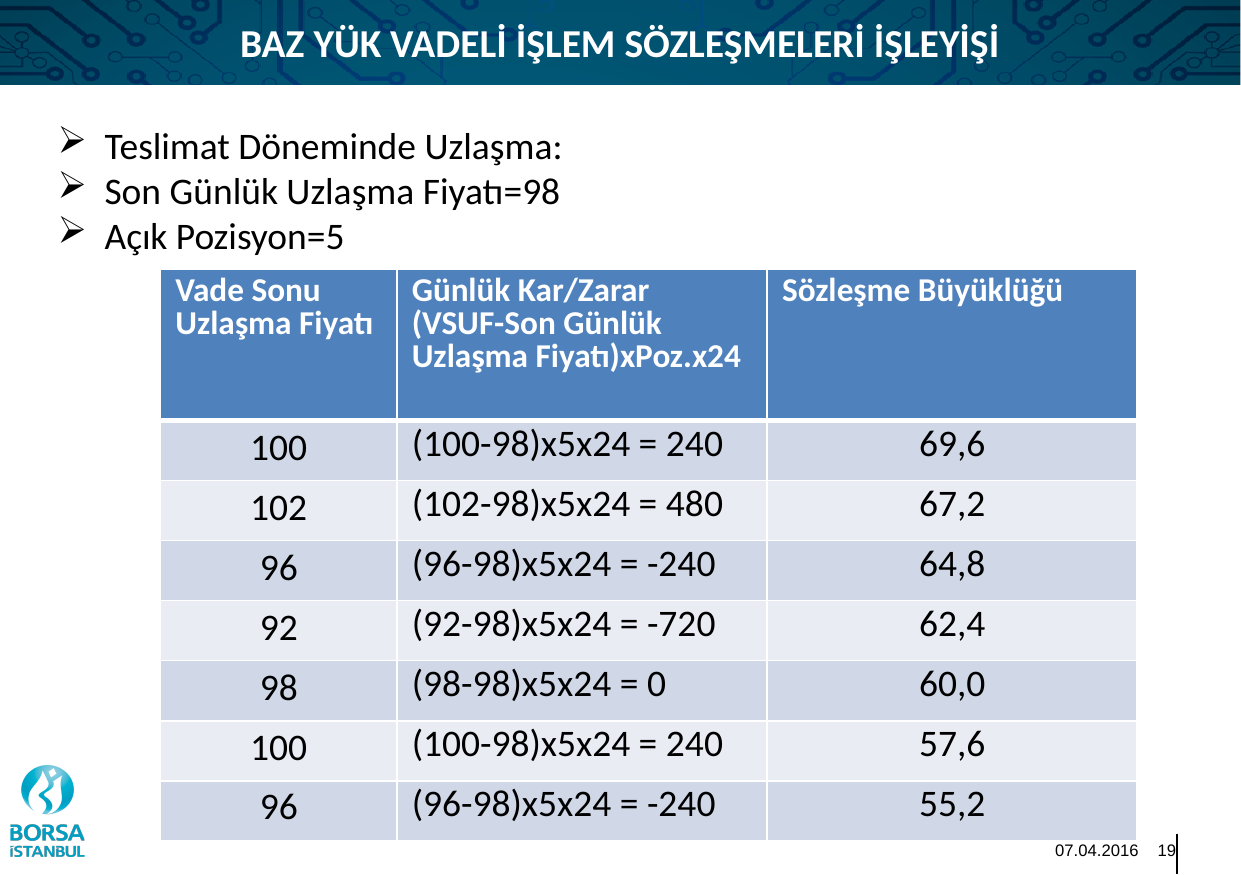

BAZ YÜK VADELİ İŞLEM SÖZLEŞMELERİ İŞLEYİŞİ
Teslimat Döneminde Uzlaşma:
Son Günlük Uzlaşma Fiyatı=98
Açık Pozisyon=5

| Vade Sonu Uzlaşma Fiyatı | Günlük Kar/Zarar (VSUF-Son Günlük Uzlaşma Fiyatı)xPoz.x24 | Sözleşme Büyüklüğü |
| --- | --- | --- |
| 100 | (100-98)x5x24 = 240 | 69,6 |
| 102 | (102-98)x5x24 = 480 | 67,2 |
| 96 | (96-98)x5x24 = -240 | 64,8 |
| 92 | (92-98)x5x24 = -720 | 62,4 |
| 98 | (98-98)x5x24 = 0 | 60,0 |
| 100 | (100-98)x5x24 = 240 | 57,6 |
| 96 | (96-98)x5x24 = -240 | 55,2 |